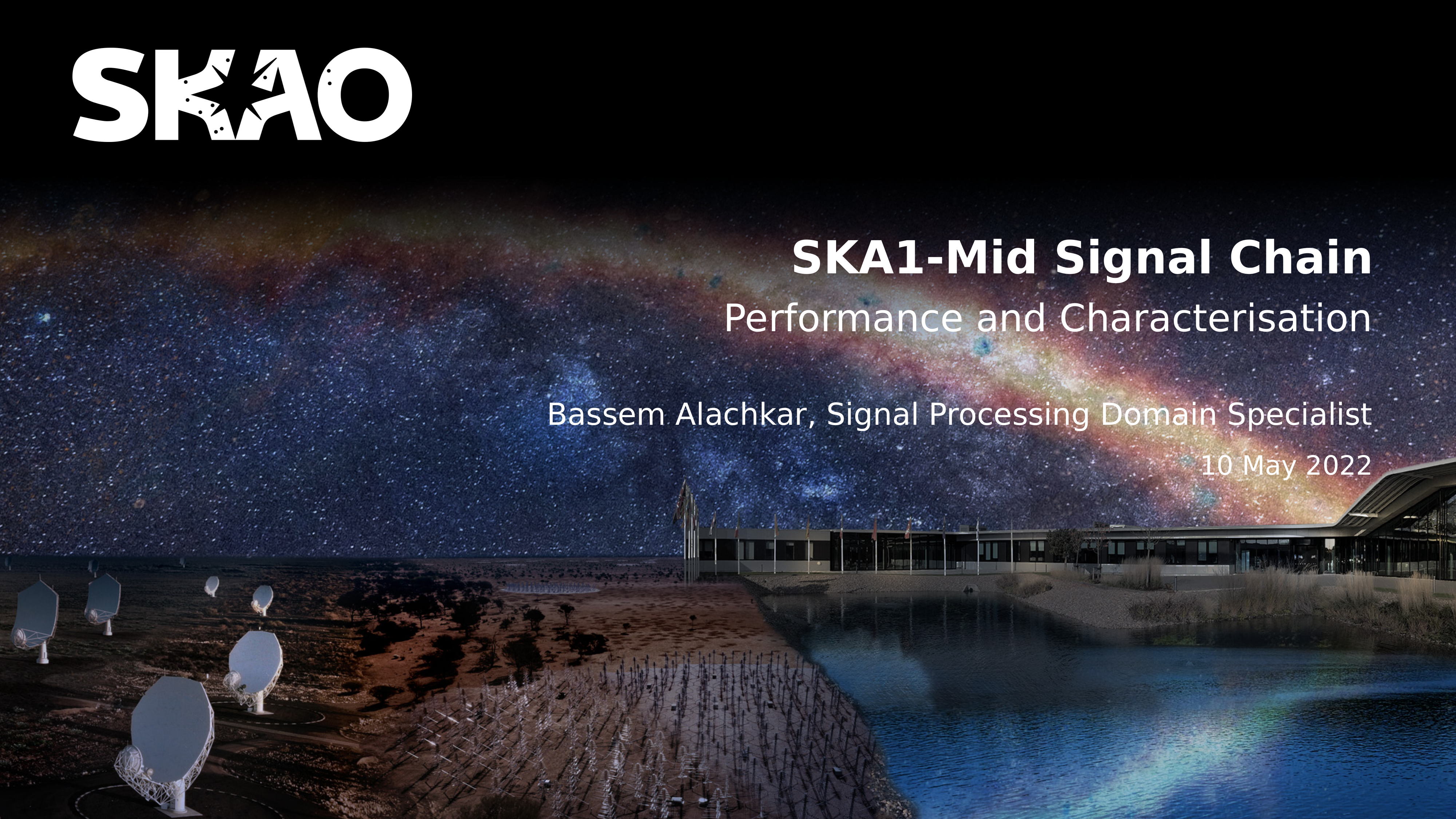

# SKA1-Mid Signal Chain
Performance and Characterisation
Bassem Alachkar, Signal Processing Domain Specialist
10 May 2022